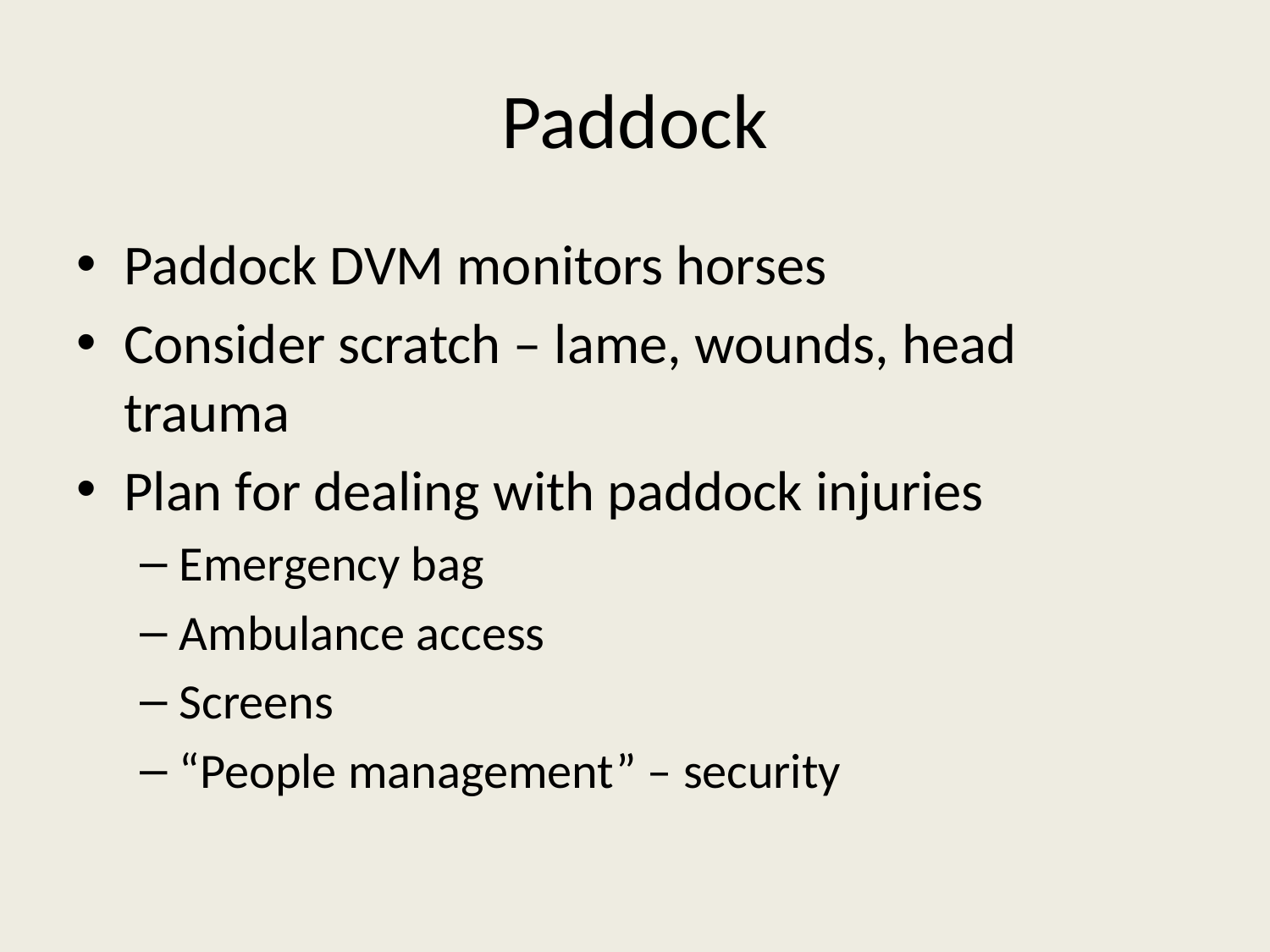

# Paddock
Paddock DVM monitors horses
Consider scratch – lame, wounds, head trauma
Plan for dealing with paddock injuries
Emergency bag
Ambulance access
Screens
“People management” – security